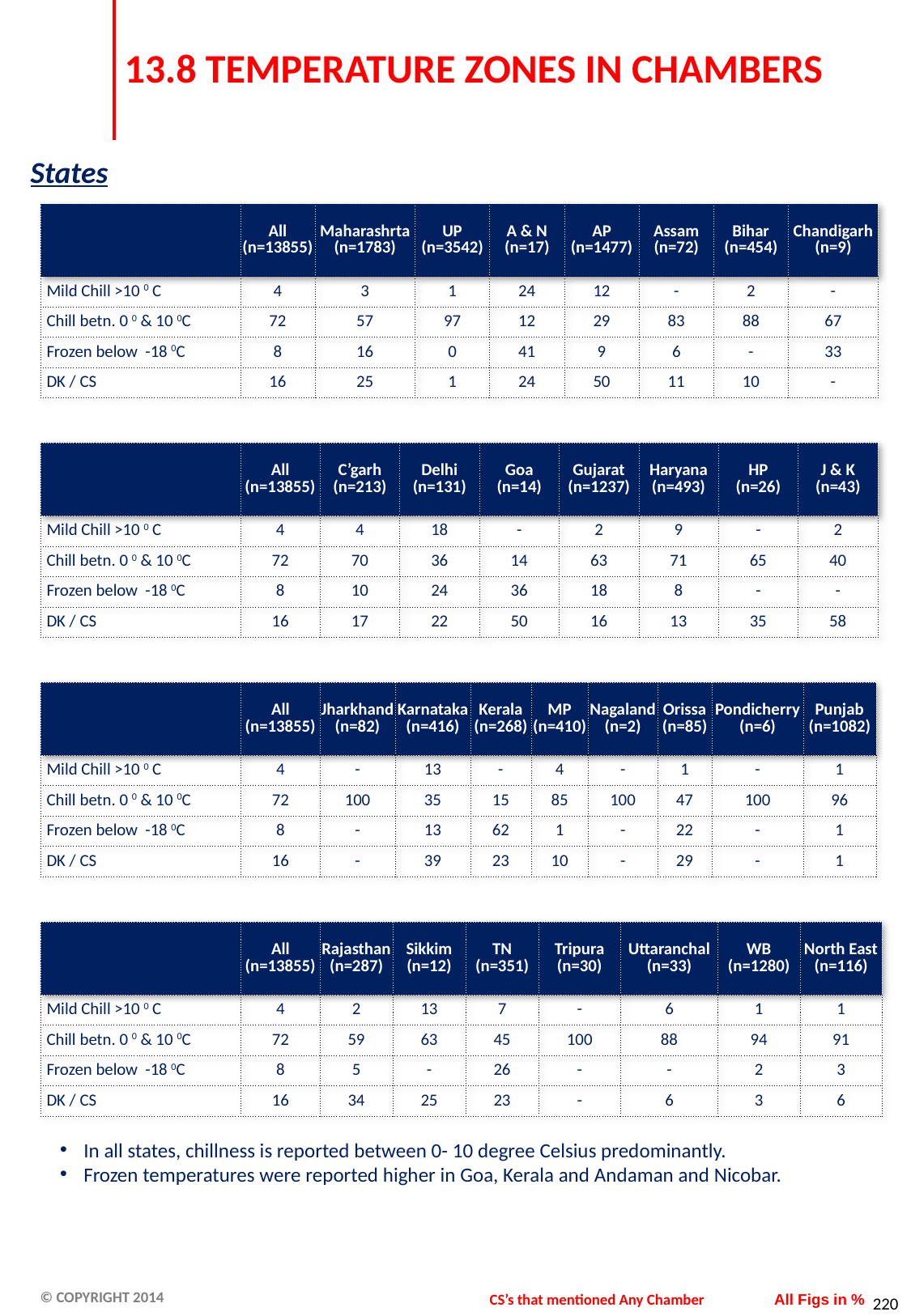

# 13.8 TEMPERATURE ZONES IN CHAMBERS
States
|  | All (n=13855) | Maharashrta (n=1783) | UP (n=3542) | A & N (n=17) | AP (n=1477) | Assam (n=72) | Bihar (n=454) | Chandigarh (n=9) |
| --- | --- | --- | --- | --- | --- | --- | --- | --- |
| Mild Chill >10 0 C | 4 | 3 | 1 | 24 | 12 | - | 2 | - |
| Chill betn. 0 0 & 10 0C | 72 | 57 | 97 | 12 | 29 | 83 | 88 | 67 |
| Frozen below -18 0C | 8 | 16 | 0 | 41 | 9 | 6 | - | 33 |
| DK / CS | 16 | 25 | 1 | 24 | 50 | 11 | 10 | - |
|  | All (n=13855) | C’garh (n=213) | Delhi (n=131) | Goa (n=14) | Gujarat (n=1237) | Haryana (n=493) | HP (n=26) | J & K (n=43) |
| --- | --- | --- | --- | --- | --- | --- | --- | --- |
| Mild Chill >10 0 C | 4 | 4 | 18 | - | 2 | 9 | - | 2 |
| Chill betn. 0 0 & 10 0C | 72 | 70 | 36 | 14 | 63 | 71 | 65 | 40 |
| Frozen below -18 0C | 8 | 10 | 24 | 36 | 18 | 8 | - | - |
| DK / CS | 16 | 17 | 22 | 50 | 16 | 13 | 35 | 58 |
|  | All (n=13855) | Jharkhand (n=82) | Karnataka (n=416) | Kerala (n=268) | MP (n=410) | Nagaland (n=2) | Orissa (n=85) | Pondicherry (n=6) | Punjab (n=1082) |
| --- | --- | --- | --- | --- | --- | --- | --- | --- | --- |
| Mild Chill >10 0 C | 4 | - | 13 | - | 4 | - | 1 | - | 1 |
| Chill betn. 0 0 & 10 0C | 72 | 100 | 35 | 15 | 85 | 100 | 47 | 100 | 96 |
| Frozen below -18 0C | 8 | - | 13 | 62 | 1 | - | 22 | - | 1 |
| DK / CS | 16 | - | 39 | 23 | 10 | - | 29 | - | 1 |
|  | All (n=13855) | Rajasthan (n=287) | Sikkim (n=12) | TN (n=351) | Tripura (n=30) | Uttaranchal (n=33) | WB (n=1280) | North East (n=116) |
| --- | --- | --- | --- | --- | --- | --- | --- | --- |
| Mild Chill >10 0 C | 4 | 2 | 13 | 7 | - | 6 | 1 | 1 |
| Chill betn. 0 0 & 10 0C | 72 | 59 | 63 | 45 | 100 | 88 | 94 | 91 |
| Frozen below -18 0C | 8 | 5 | - | 26 | - | - | 2 | 3 |
| DK / CS | 16 | 34 | 25 | 23 | - | 6 | 3 | 6 |
In all states, chillness is reported between 0- 10 degree Celsius predominantly.
Frozen temperatures were reported higher in Goa, Kerala and Andaman and Nicobar.
CS’s that mentioned Any Chamber
All Figs in %